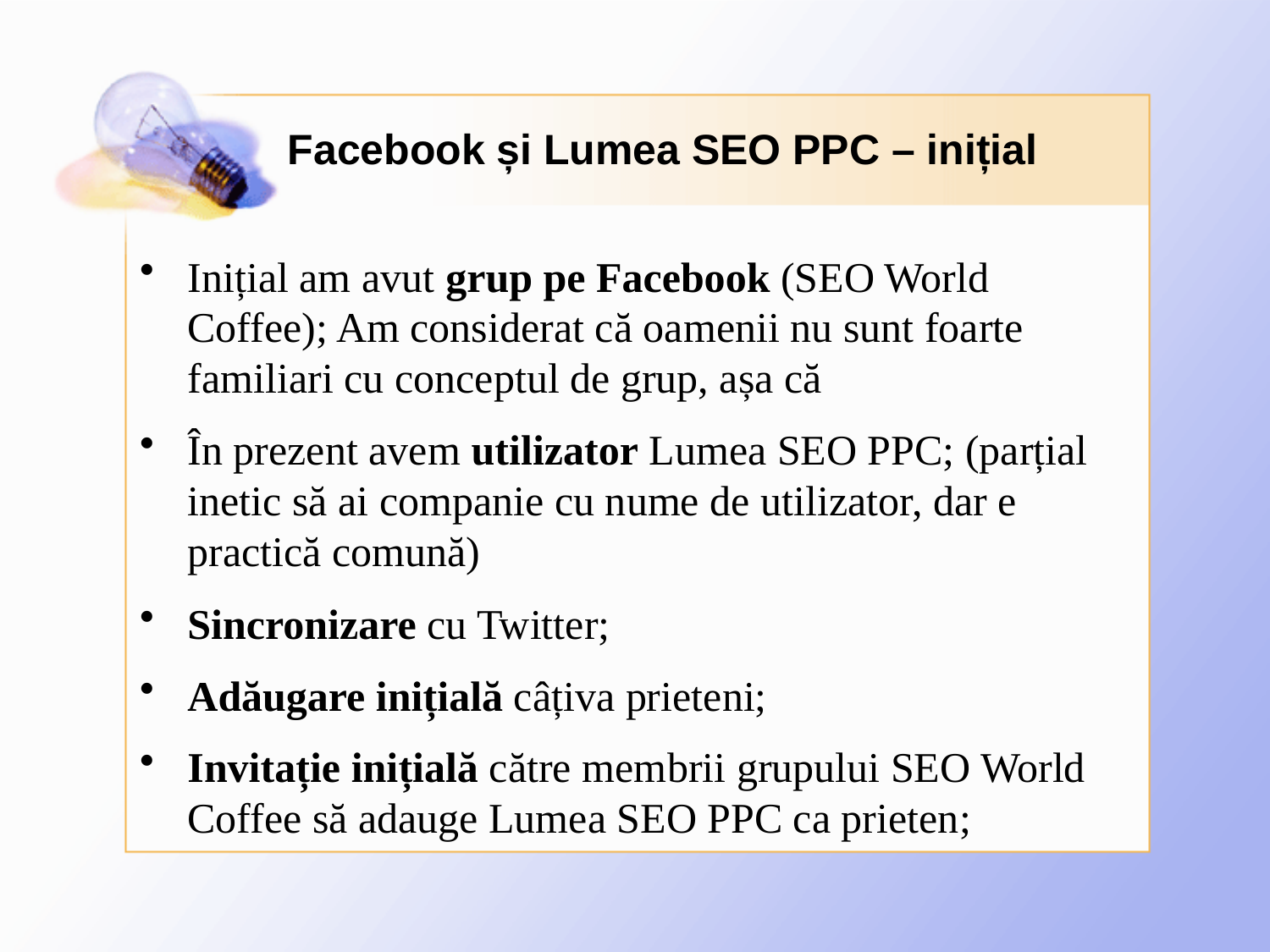

# Facebook și Lumea SEO PPC – inițial
Inițial am avut grup pe Facebook (SEO World Coffee); Am considerat că oamenii nu sunt foarte familiari cu conceptul de grup, așa că
În prezent avem utilizator Lumea SEO PPC; (parțial inetic să ai companie cu nume de utilizator, dar e practică comună)
Sincronizare cu Twitter;
Adăugare inițială câțiva prieteni;
Invitație inițială către membrii grupului SEO World Coffee să adauge Lumea SEO PPC ca prieten;